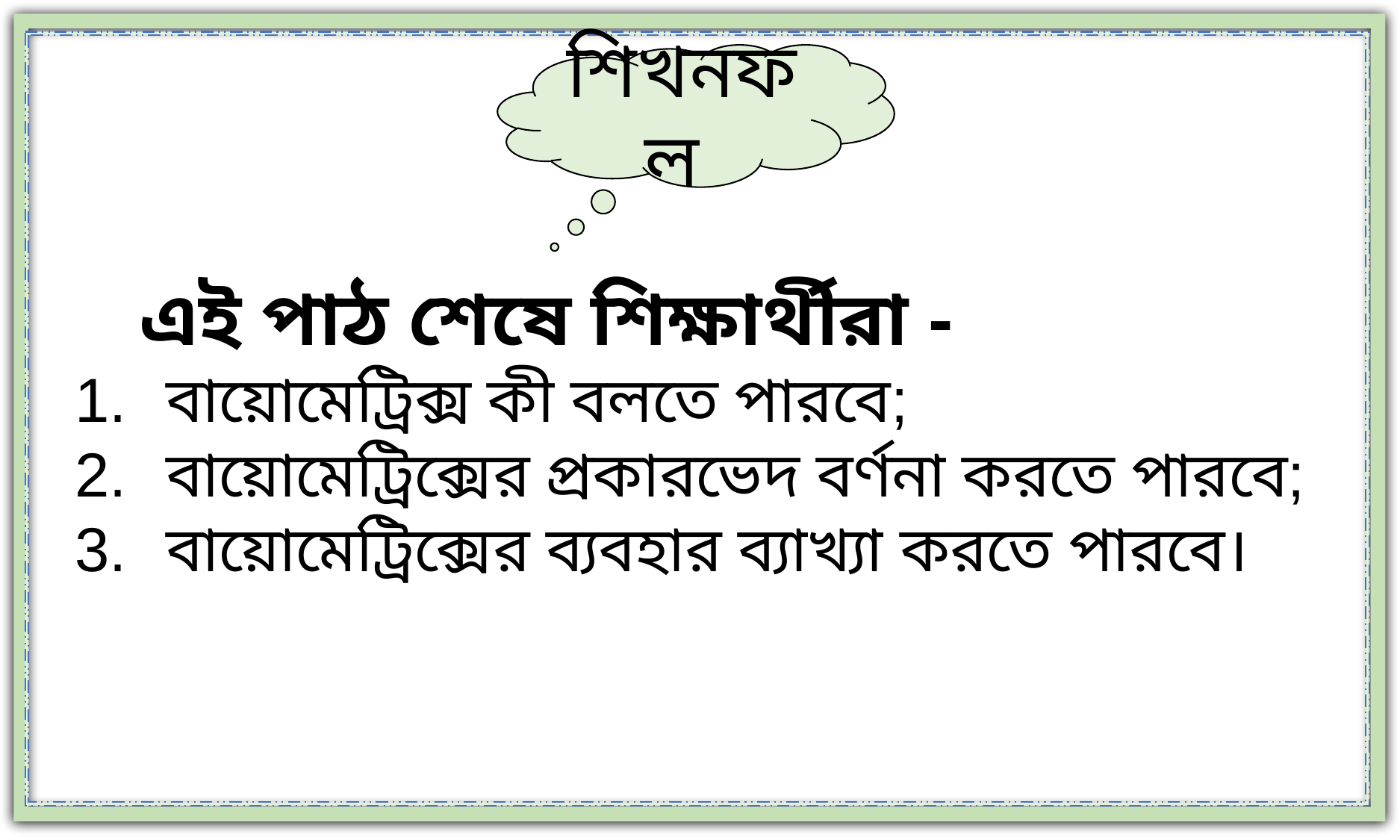

শিখনফল
    এই পাঠ শেষে শিক্ষার্থীরা -
বায়োমেট্রিক্স কী বলতে পারবে;
বায়োমেট্রিক্সের প্রকারভেদ বর্ণনা করতে পারবে;
বায়োমেট্রিক্সের ব্যবহার ব্যাখ্যা করতে পারবে।